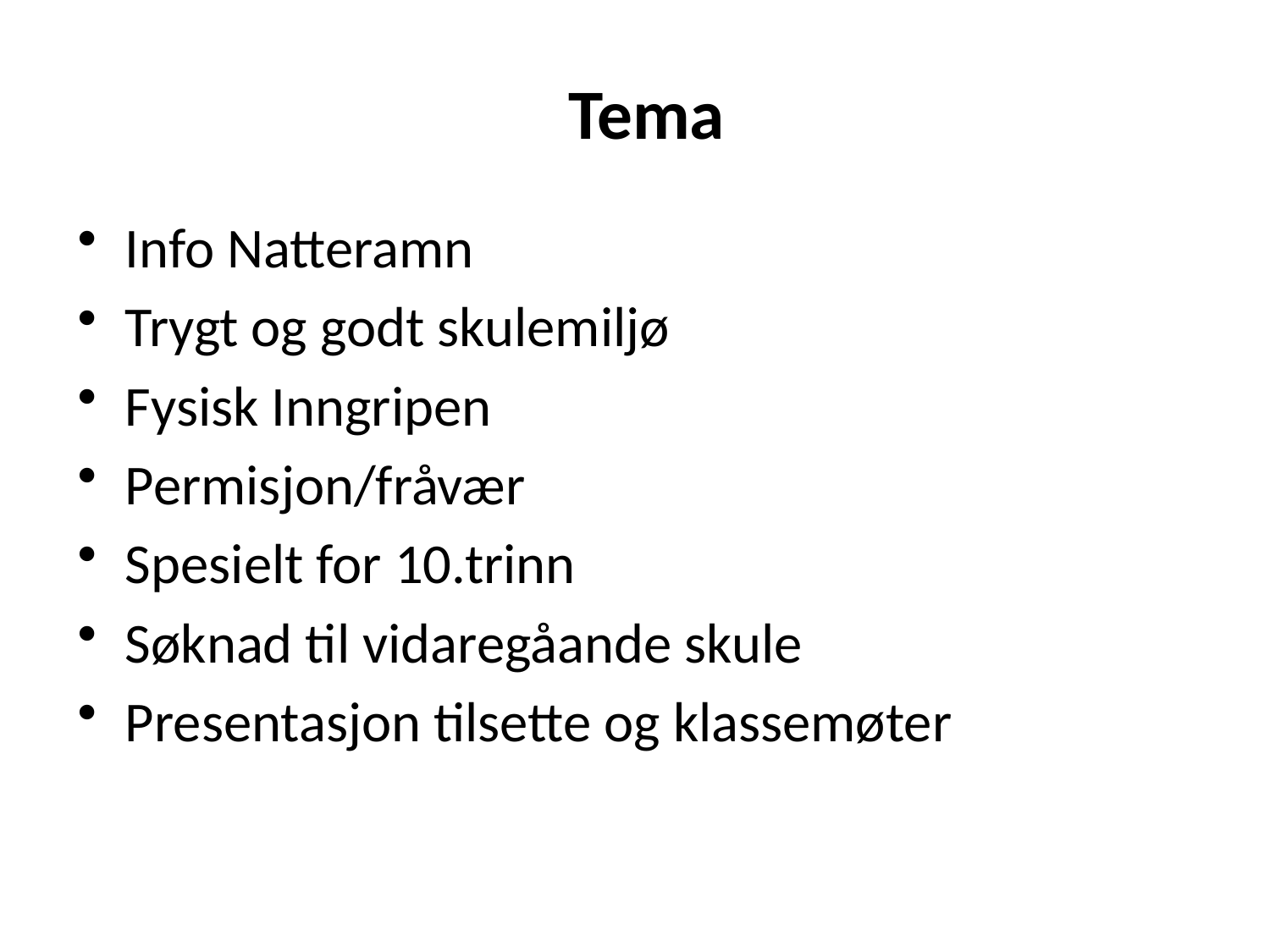

# Tema

Info Natteramn
Trygt og godt skulemiljø
Fysisk Inngripen
Permisjon/fråvær
Spesielt for 10.trinn
Søknad til vidaregåande skule
Presentasjon tilsette og klassemøter